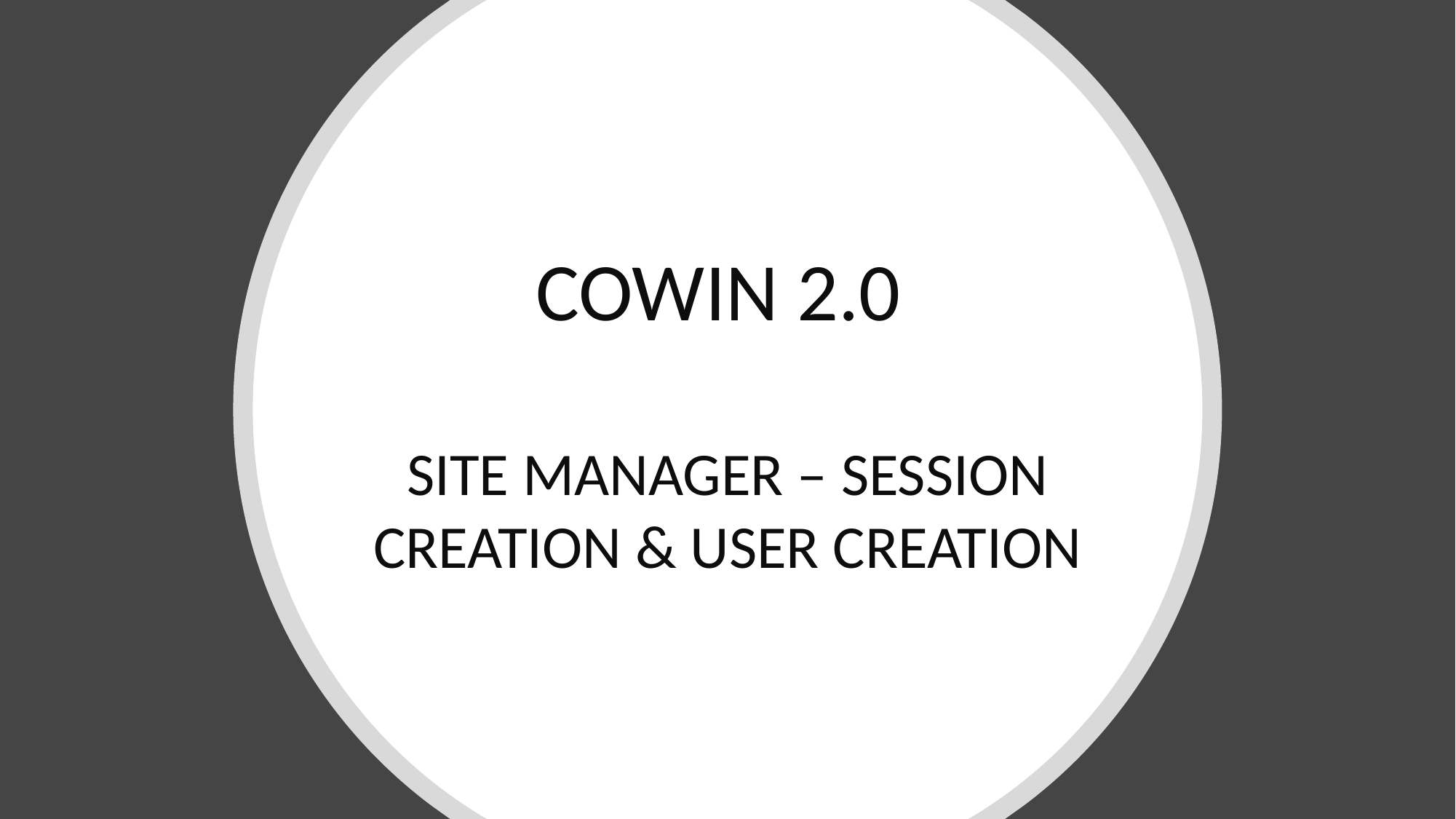

# COWIN 2.0 SITE MANAGER – SESSION CREATION & USER CREATION